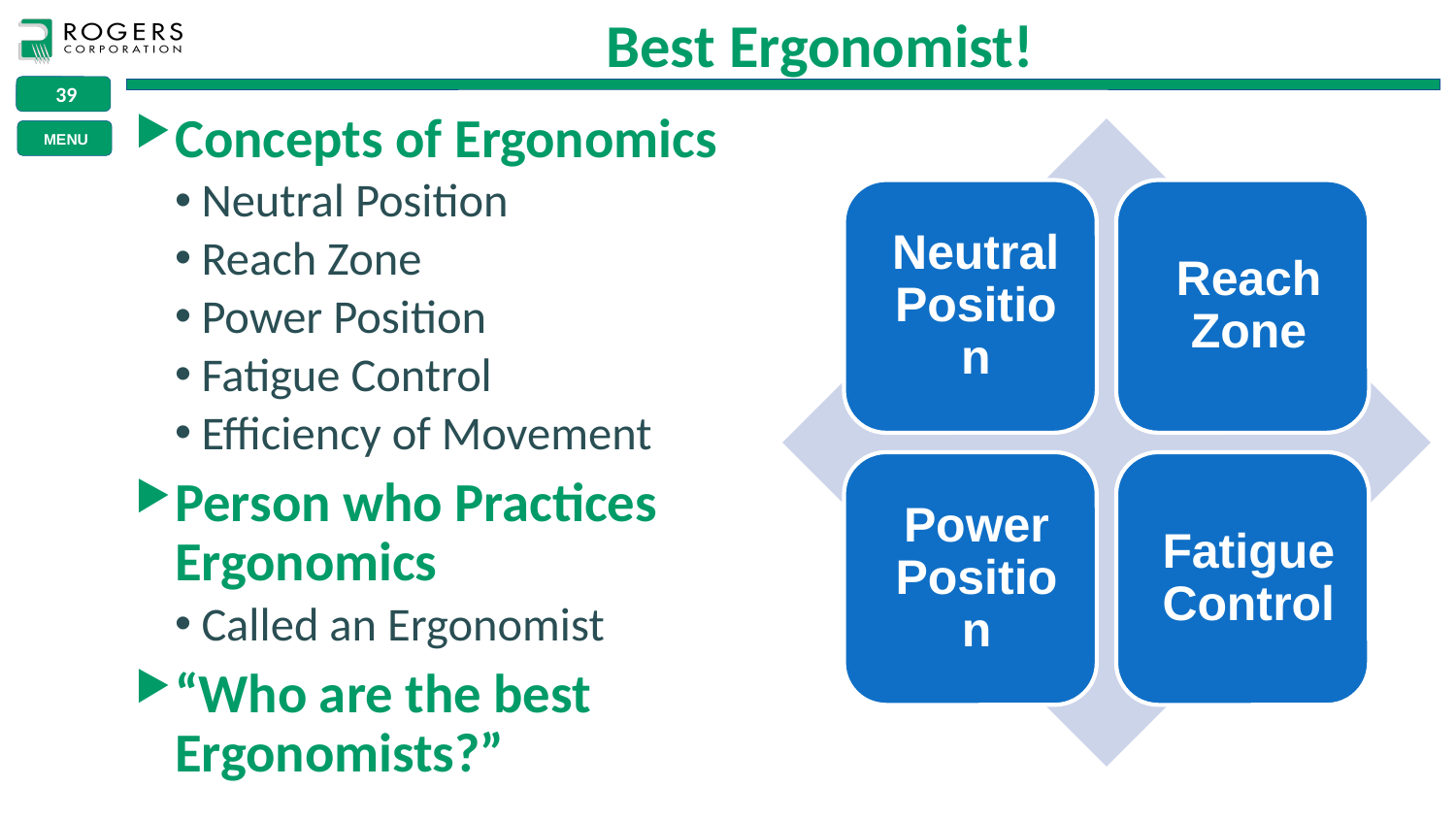

Best Ergonomist!
Concepts of Ergonomics
Neutral Position
Reach Zone
Power Position
Fatigue Control
Efficiency of Movement
Person who Practices Ergonomics
Called an Ergonomist
“Who are the best Ergonomists?”

Neutral Position
Reach Zone
Power Position
Fatigue Control